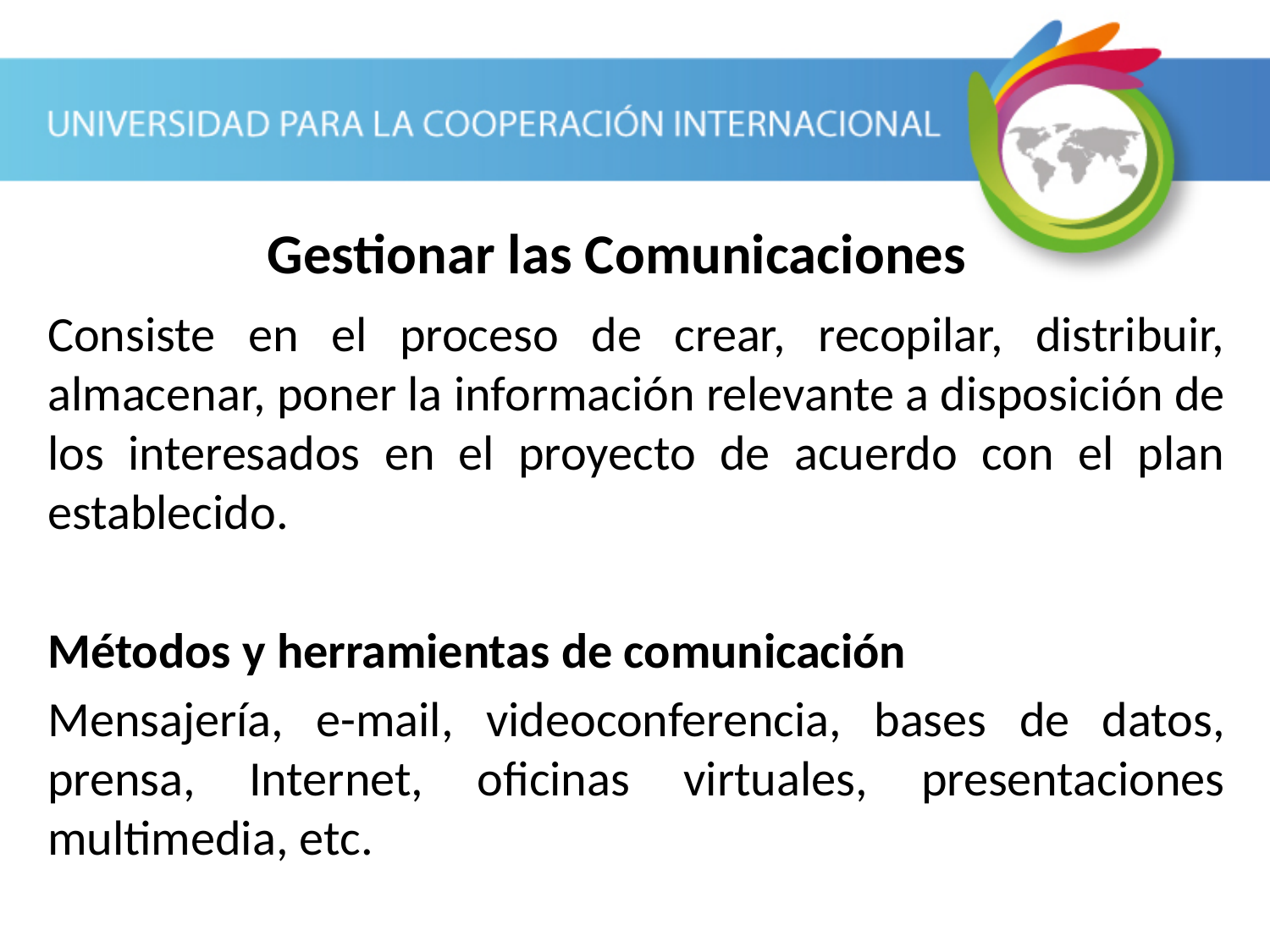

Gestionar las Comunicaciones
Consiste en el proceso de crear, recopilar, distribuir, almacenar, poner la información relevante a disposición de los interesados en el proyecto de acuerdo con el plan establecido.

Métodos y herramientas de comunicación
Mensajería, e-mail, videoconferencia, bases de datos, prensa, Internet, oficinas virtuales, presentaciones multimedia, etc.